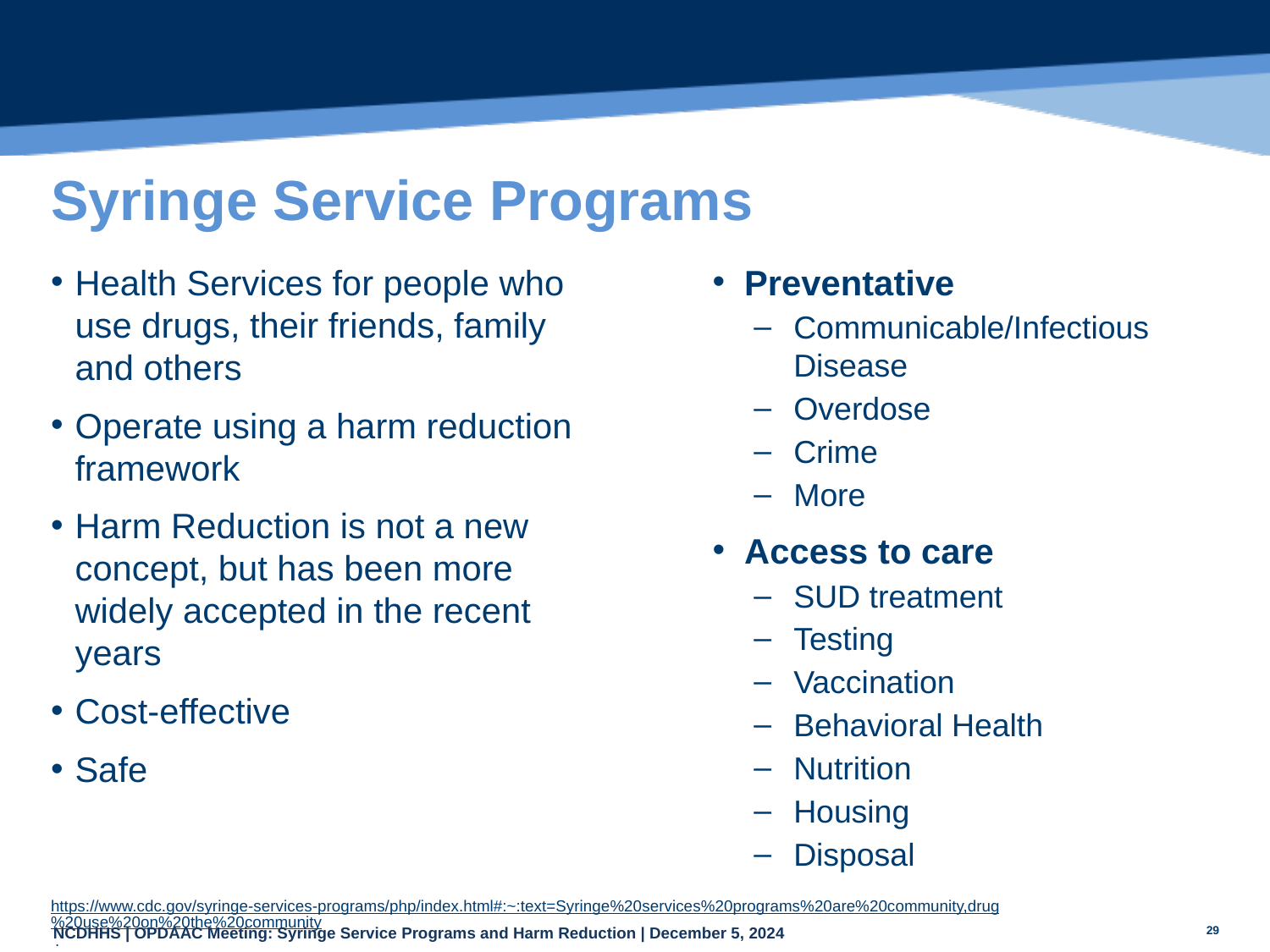

# Syringe Service Programs
Health Services for people who use drugs, their friends, family and others
Operate using a harm reduction framework
Harm Reduction is not a new concept, but has been more widely accepted in the recent years
Cost-effective
Safe

Preventative
Communicable/Infectious Disease
Overdose
Crime
More
Access to care
SUD treatment
Testing
Vaccination
Behavioral Health
Nutrition
Housing
Disposal

https://www.cdc.gov/syringe-services-programs/php/index.html#:~:text=Syringe%20services%20programs%20are%20community,drug%20use%20on%20the%20community .

29